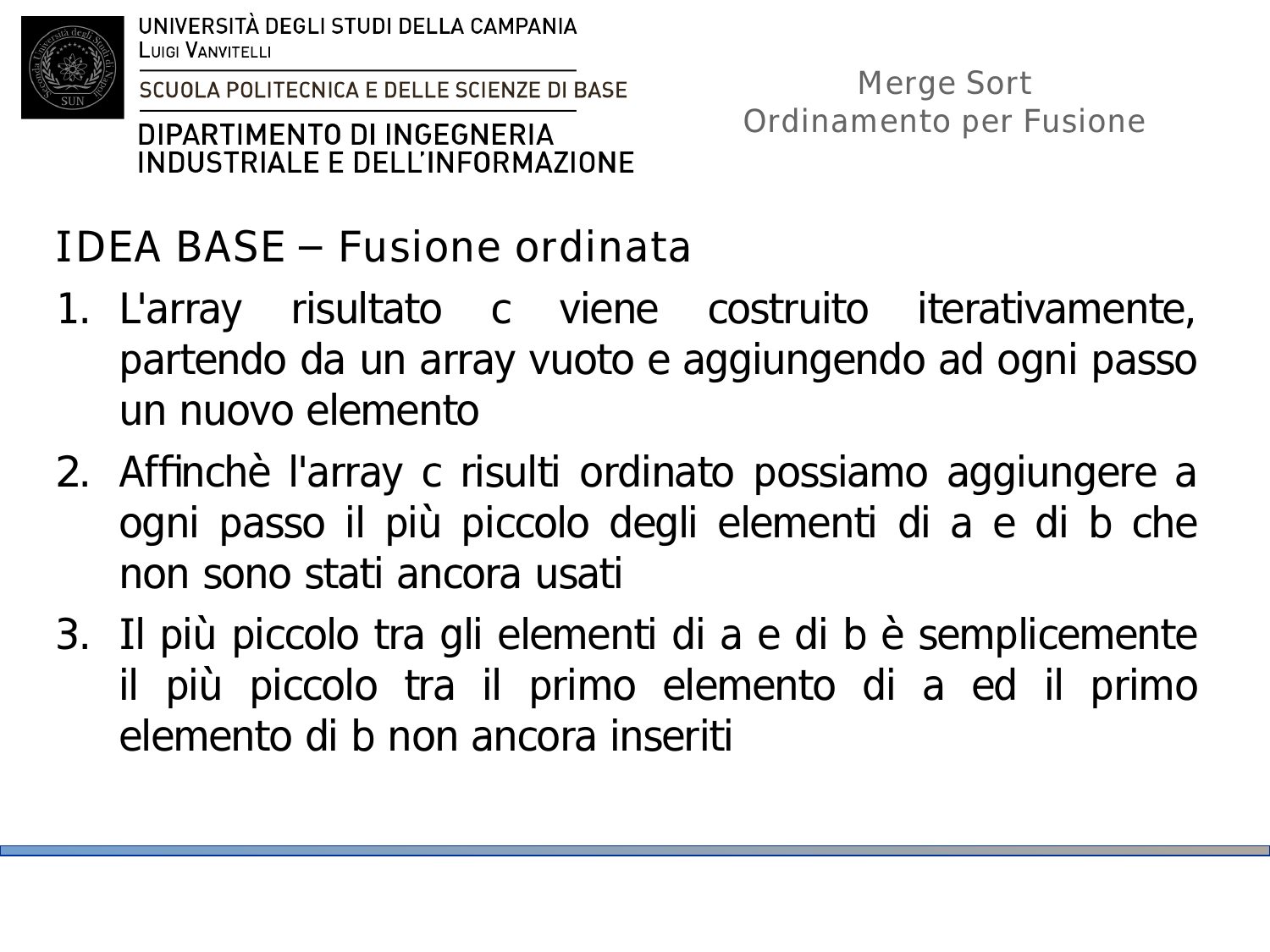

# Merge Sort Ordinamento per Fusione
IDEA BASE – Fusione ordinata
L'array risultato c viene costruito iterativamente, partendo da un array vuoto e aggiungendo ad ogni passo un nuovo elemento
Affinchè l'array c risulti ordinato possiamo aggiungere a ogni passo il più piccolo degli elementi di a e di b che non sono stati ancora usati
Il più piccolo tra gli elementi di a e di b è semplicemente il più piccolo tra il primo elemento di a ed il primo elemento di b non ancora inseriti